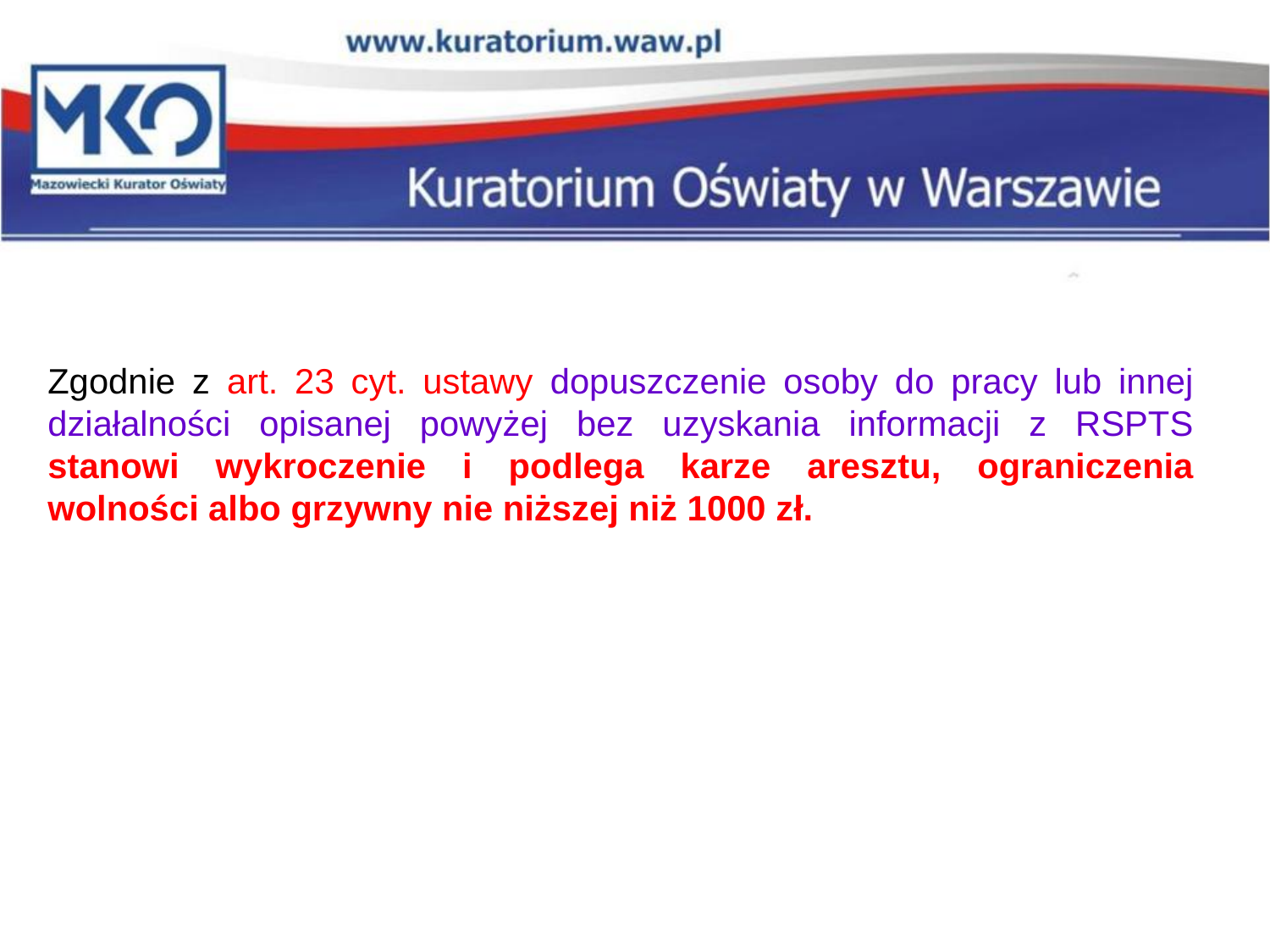

#

Zgodnie z art. 23 cyt. ustawy dopuszczenie osoby do pracy lub innej działalności opisanej powyżej bez uzyskania informacji z RSPTS stanowi wykroczenie i podlega karze aresztu, ograniczenia wolności albo grzywny nie niższej niż 1000 zł.